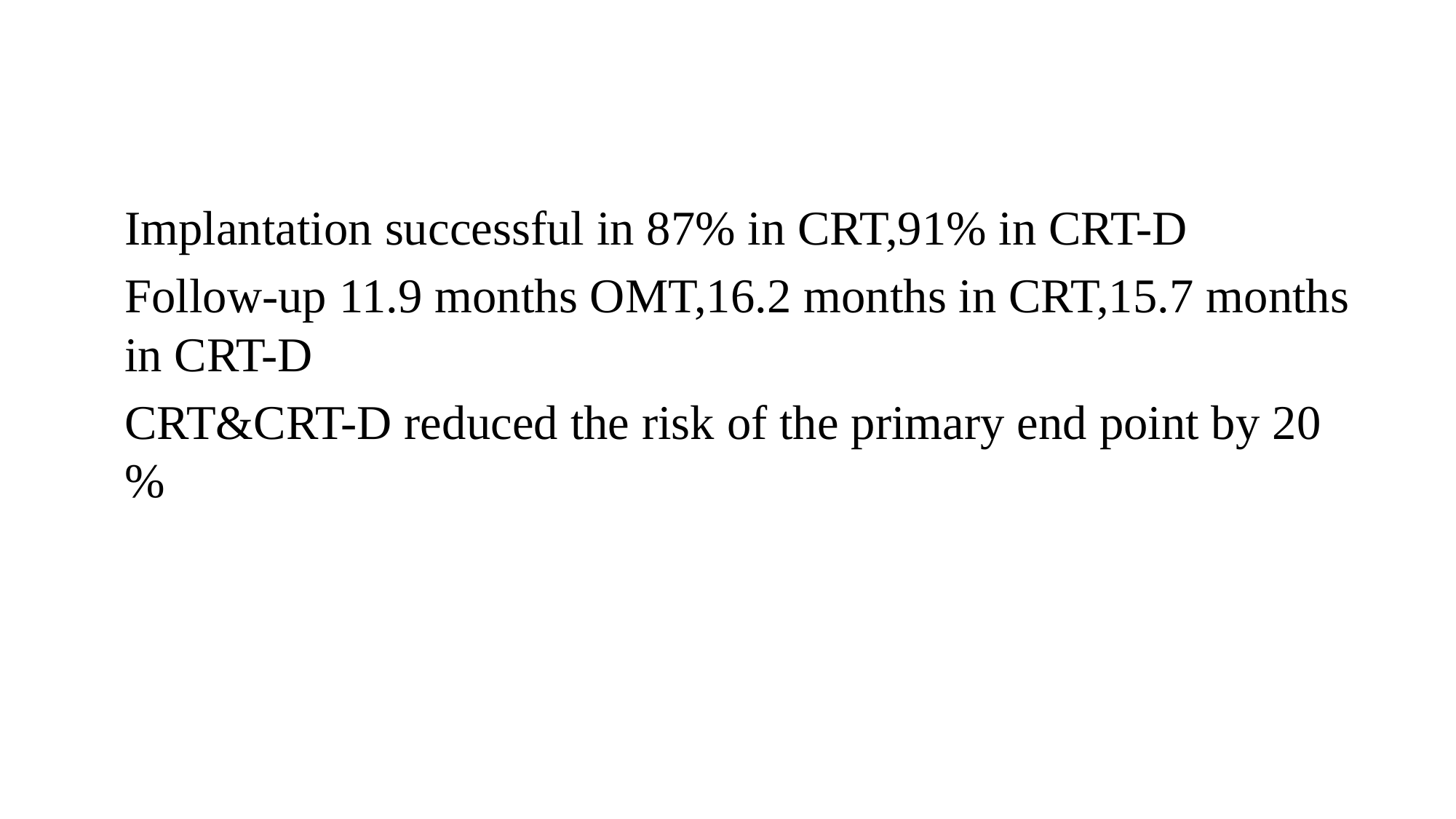

#
Implantation successful in 87% in CRT,91% in CRT-D
Follow-up 11.9 months OMT,16.2 months in CRT,15.7 months in CRT-D
CRT&CRT-D reduced the risk of the primary end point by 20 %